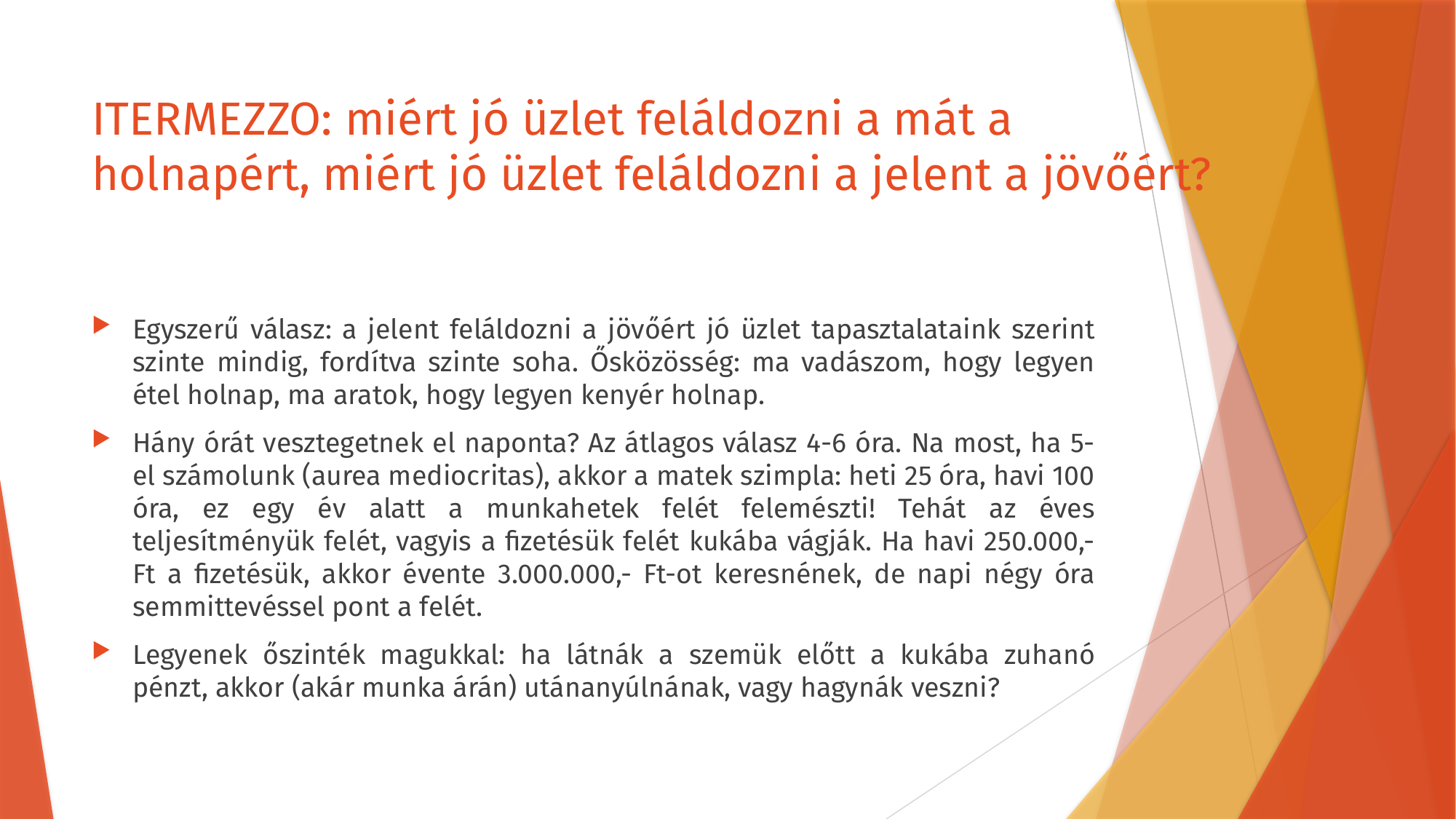

# ITERMEZZO: miért jó üzlet feláldozni a mát a holnapért, miért jó üzlet feláldozni a jelent a jövőért?

Egyszerű válasz: a jelent feláldozni a jövőért jó üzlet tapasztalataink szerint szinte mindig, fordítva szinte soha. Ősközösség: ma vadászom, hogy legyen étel holnap, ma aratok, hogy legyen kenyér holnap.
Hány órát vesztegetnek el naponta? Az átlagos válasz 4-6 óra. Na most, ha 5-el számolunk (aurea mediocritas), akkor a matek szimpla: heti 25 óra, havi 100 óra, ez egy év alatt a munkahetek felét felemészti! Tehát az éves teljesítményük felét, vagyis a fizetésük felét kukába vágják. Ha havi 250.000,- Ft a fizetésük, akkor évente 3.000.000,- Ft-ot keresnének, de napi négy óra semmittevéssel pont a felét.
Legyenek őszinték magukkal: ha látnák a szemük előtt a kukába zuhanó pénzt, akkor (akár munka árán) utánanyúlnának, vagy hagynák veszni?